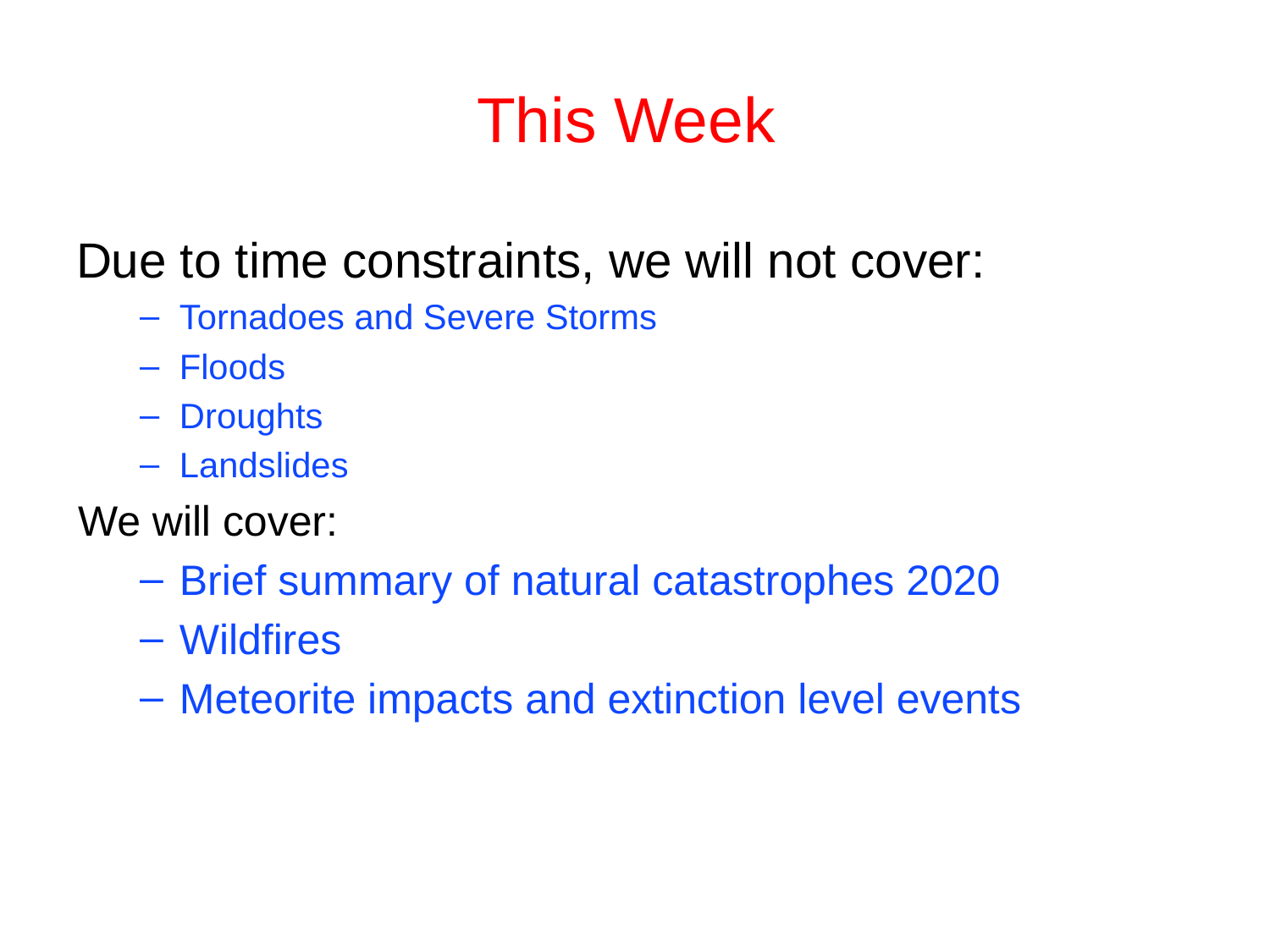

# This Week
Due to time constraints, we will not cover:
Tornadoes and Severe Storms
Floods
Droughts
Landslides
We will cover:
Brief summary of natural catastrophes 2020
Wildfires
Meteorite impacts and extinction level events